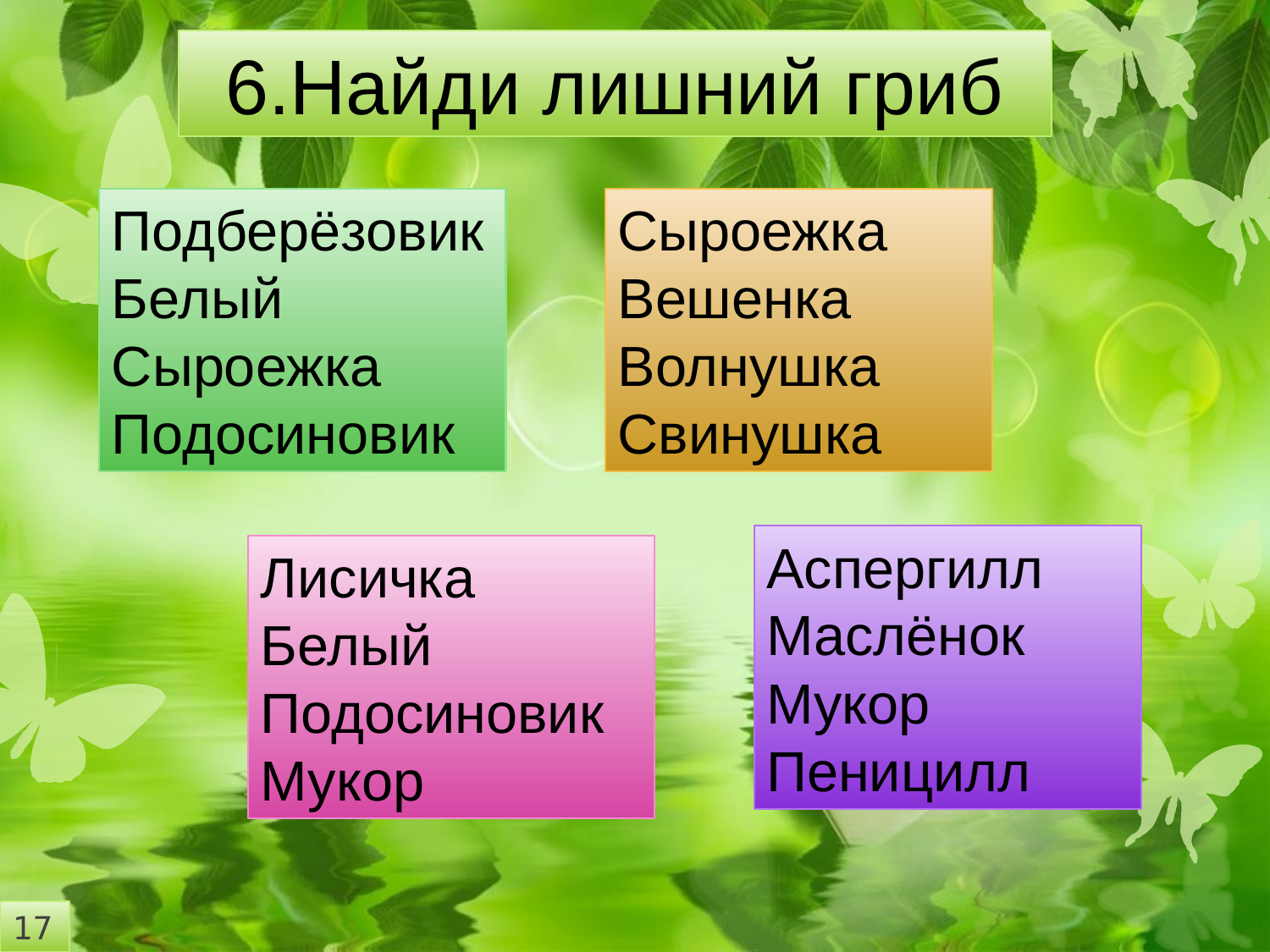

6.Найди лишний гриб
Подберёзовик
Белый Сыроежка
Подосиновик
Сыроежка
Вешенка
Волнушка
Свинушка
Аспергилл
Маслёнок
Мукор
Пеницилл
Лисичка
Белый
Подосиновик
Мукор
17